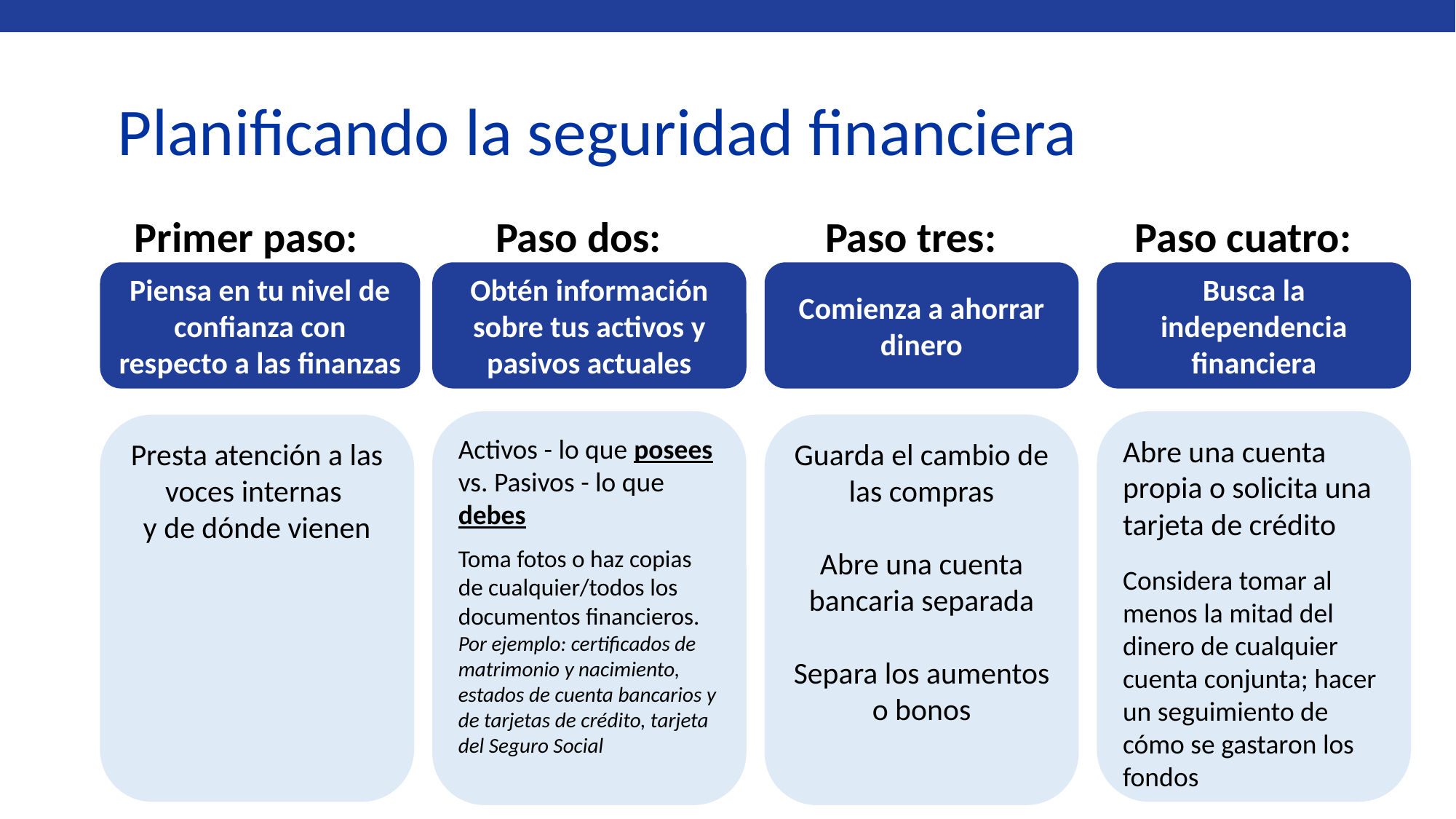

# Planificando la seguridad financiera
Primer paso:
Piensa en tu nivel de confianza con respecto a las finanzas
Paso dos:
Obtén información sobre tus activos y pasivos actuales
Paso tres:
Comienza a ahorrar dinero
Paso cuatro:
Busca la independencia financiera
Activos - lo que posees vs. Pasivos - lo que debes

Toma fotos o haz copias de cualquier/todos los documentos financieros. Por ejemplo: certificados de matrimonio y nacimiento, estados de cuenta bancarios y de tarjetas de crédito, tarjeta del Seguro Social
Abre una cuenta propia o solicita una tarjeta de crédito
Considera tomar al menos la mitad del dinero de cualquier cuenta conjunta; hacer un seguimiento de cómo se gastaron los fondos
Guarda el cambio de las compras
Abre una cuenta bancaria separada
Separa los aumentos o bonos
Presta atención a las voces internas
y de dónde vienen